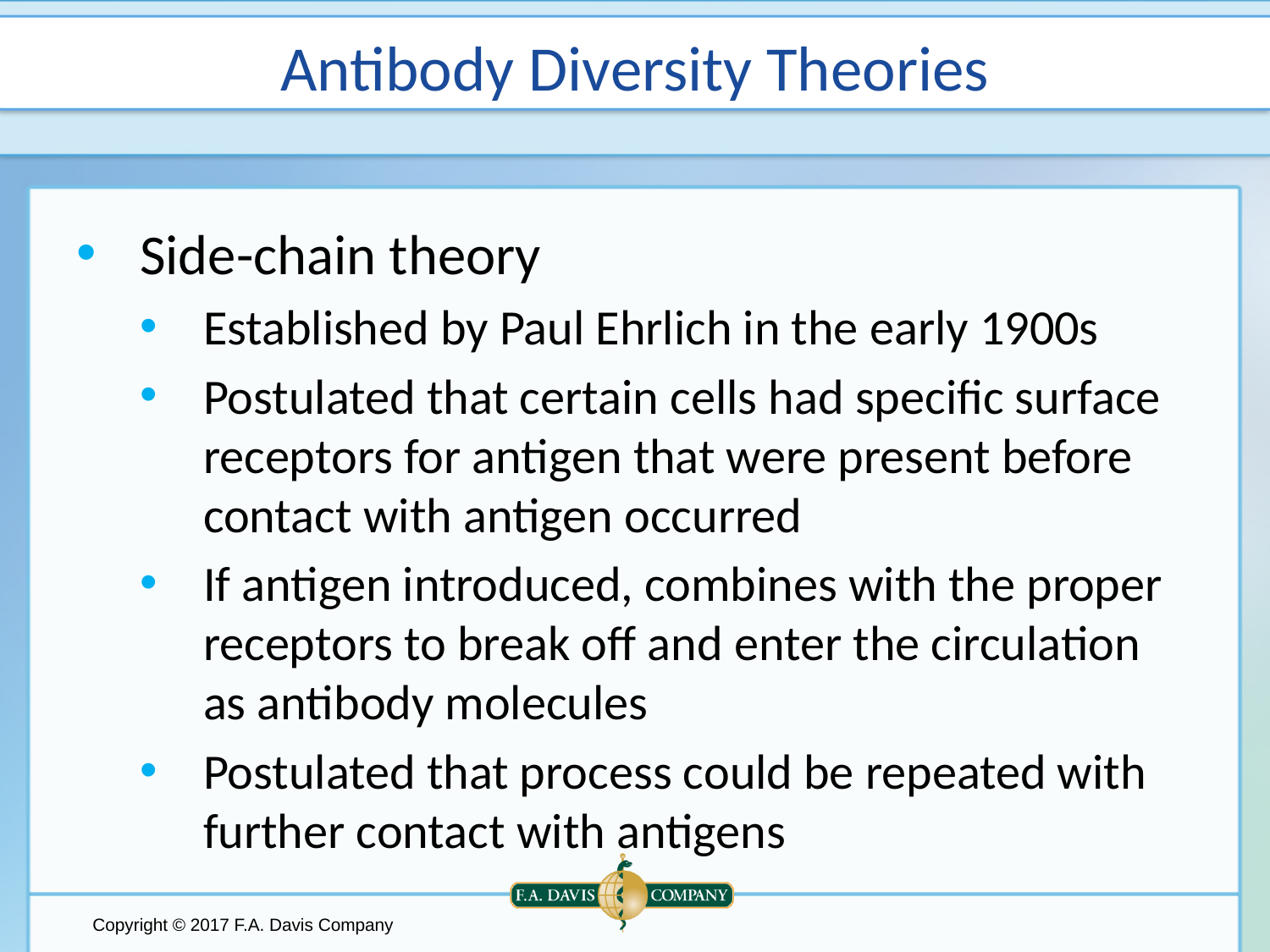

# Antibody Diversity Theories
Side-chain theory
Established by Paul Ehrlich in the early 1900s
Postulated that certain cells had specific surface receptors for antigen that were present before contact with antigen occurred
If antigen introduced, combines with the proper receptors to break off and enter the circulation as antibody molecules
Postulated that process could be repeated with further contact with antigens